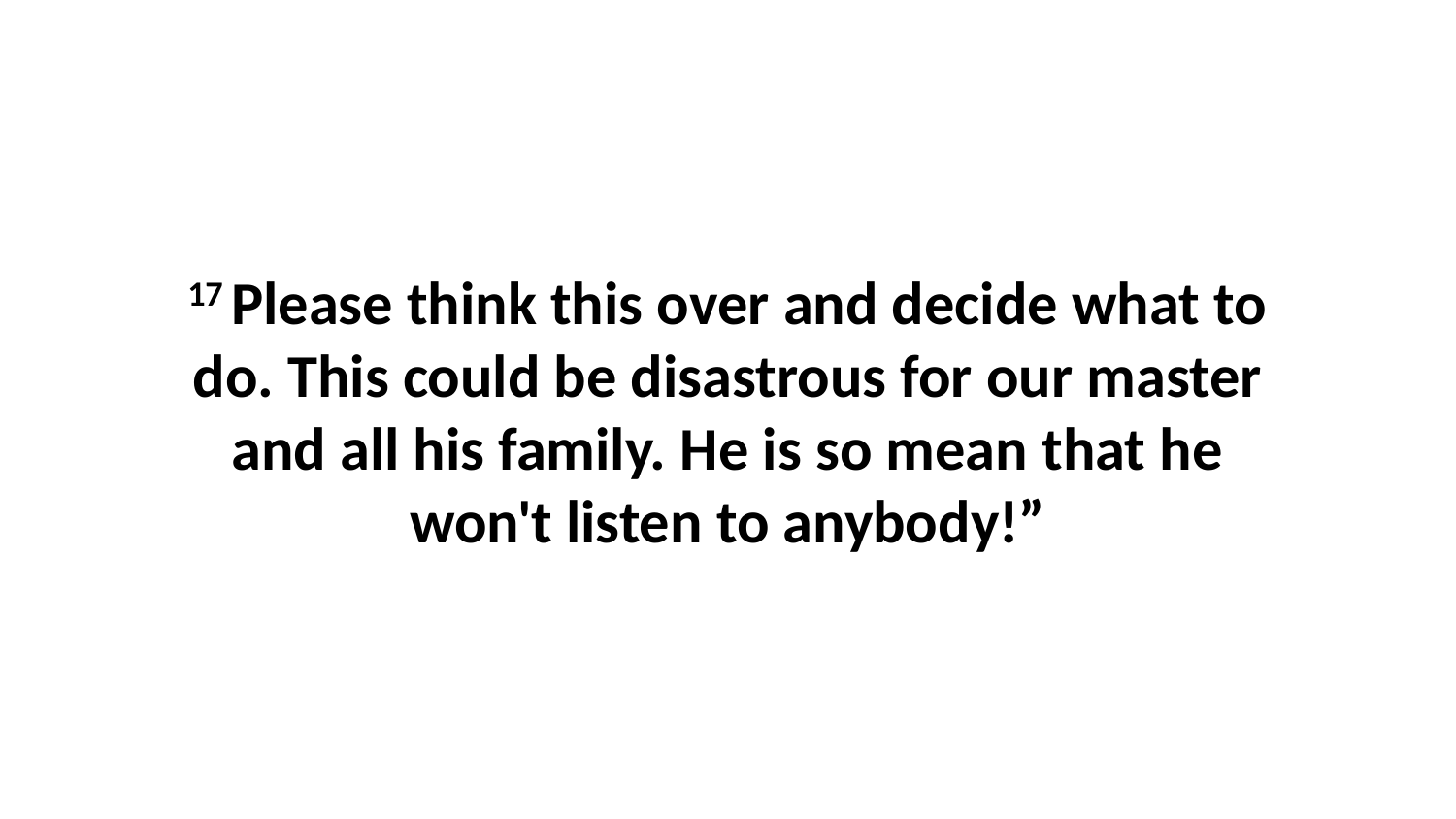

17 Please think this over and decide what to do. This could be disastrous for our master and all his family. He is so mean that he won't listen to anybody!”